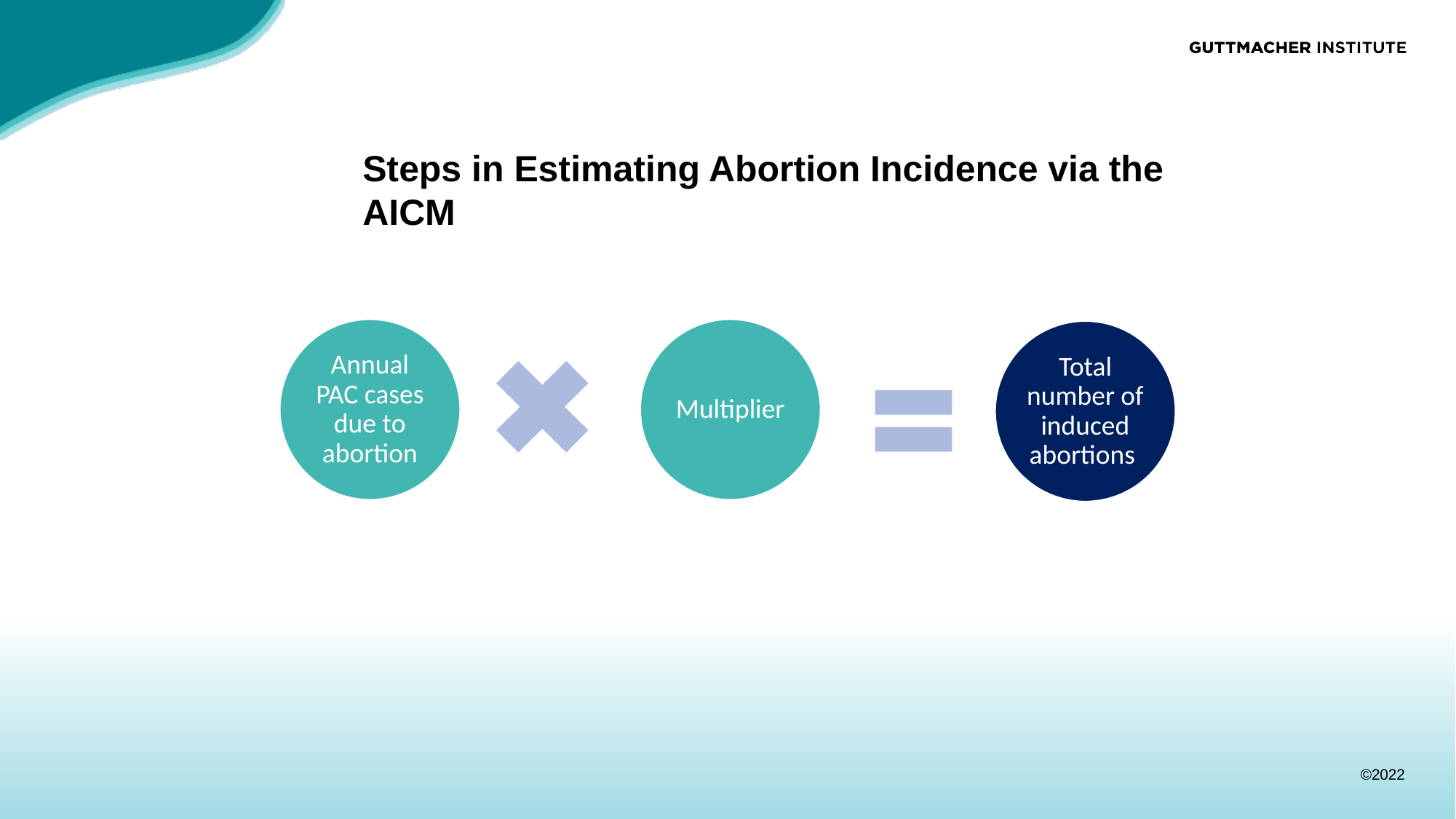

# Steps in Estimating Abortion Incidence via the AICM

Annual PAC cases due to abortion
Multiplier
Total number of induced abortions